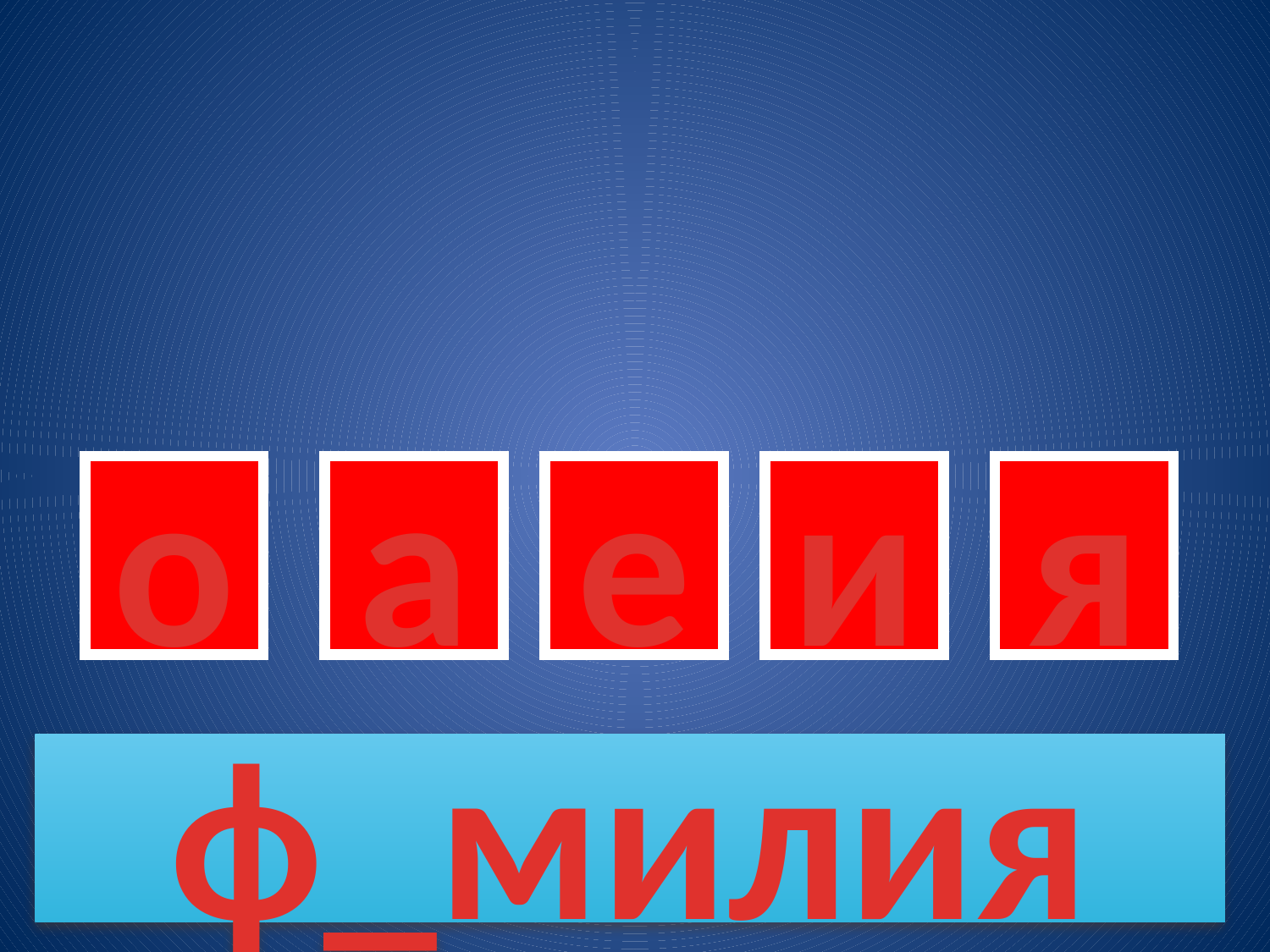

о
а
е
и
я
ф_милия
118